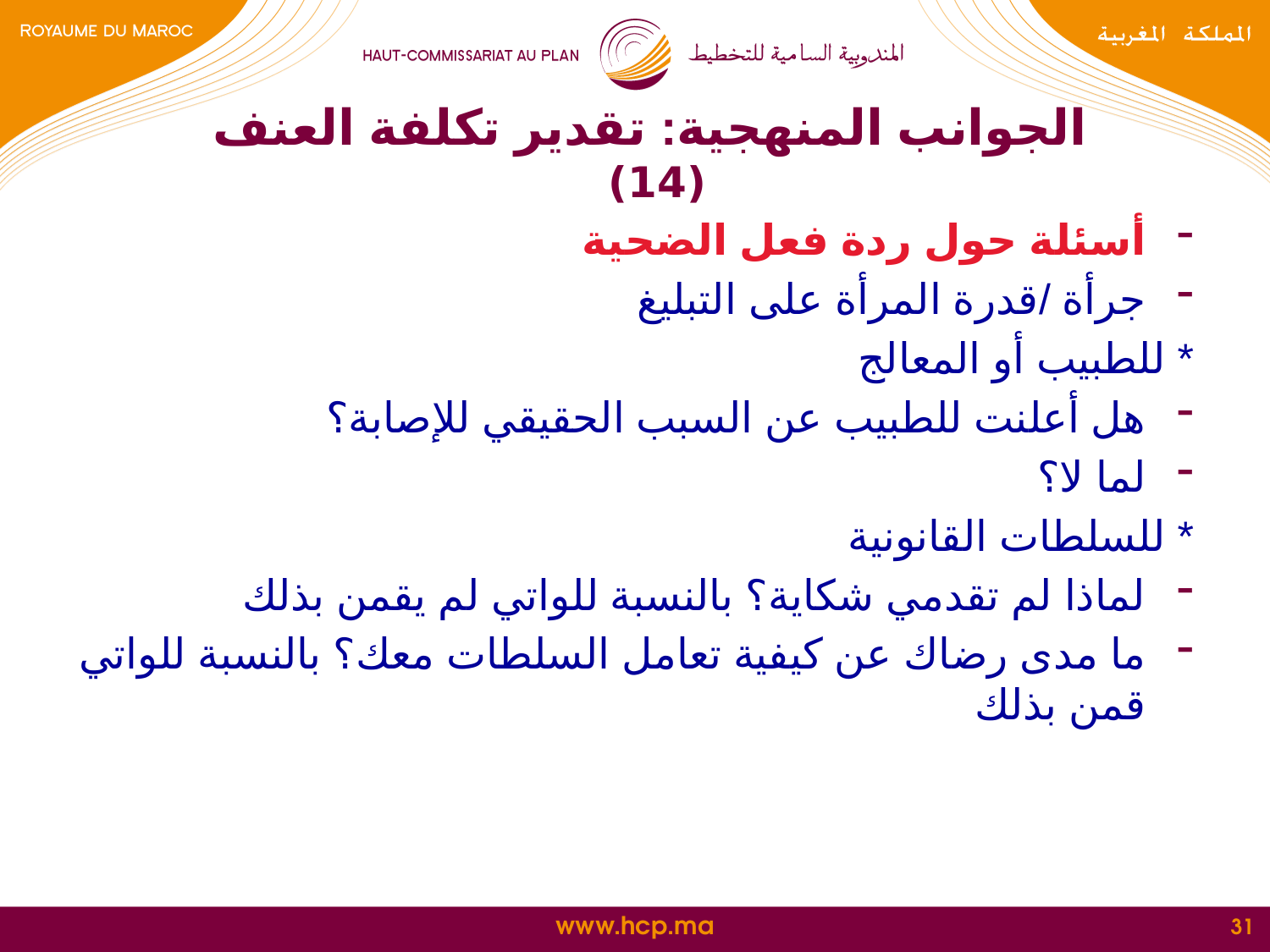

# الجوانب المنهجية: تقدير تكلفة العنف (14)
أسئلة حول ردة فعل الضحية
جرأة /قدرة المرأة على التبليغ
	* للطبيب أو المعالج
هل أعلنت للطبيب عن السبب الحقيقي للإصابة؟
لما لا؟
	* للسلطات القانونية
لماذا لم تقدمي شكاية؟ بالنسبة للواتي لم يقمن بذلك
ما مدى رضاك عن كيفية تعامل السلطات معك؟ بالنسبة للواتي قمن بذلك

31